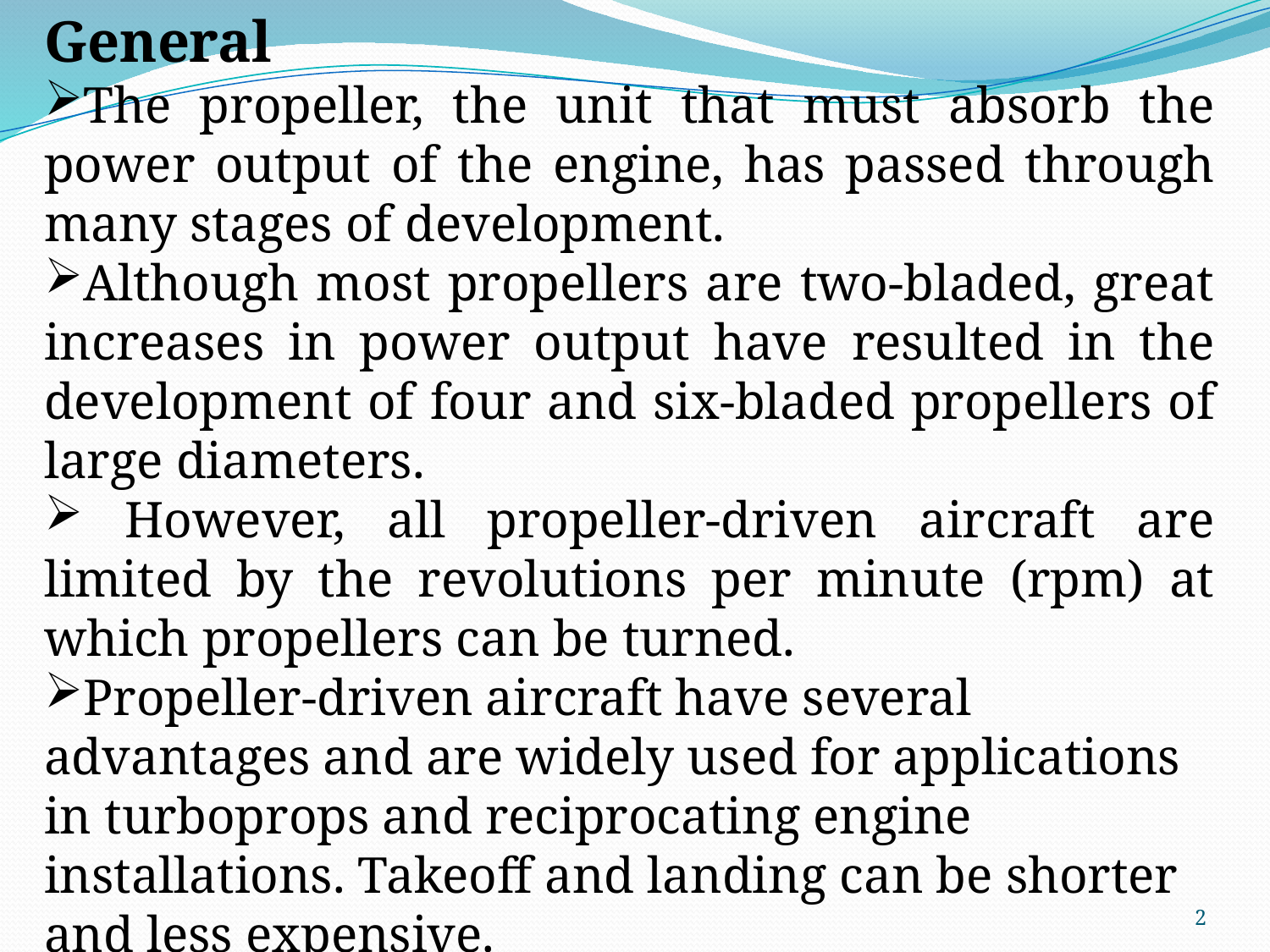

General
The propeller, the unit that must absorb the power output of the engine, has passed through many stages of development.
Although most propellers are two-bladed, great increases in power output have resulted in the development of four and six-bladed propellers of large diameters.
 However, all propeller-driven aircraft are limited by the revolutions per minute (rpm) at which propellers can be turned.
Propeller-driven aircraft have several advantages and are widely used for applications in turboprops and reciprocating engine installations. Takeoff and landing can be shorter and less expensive.
2